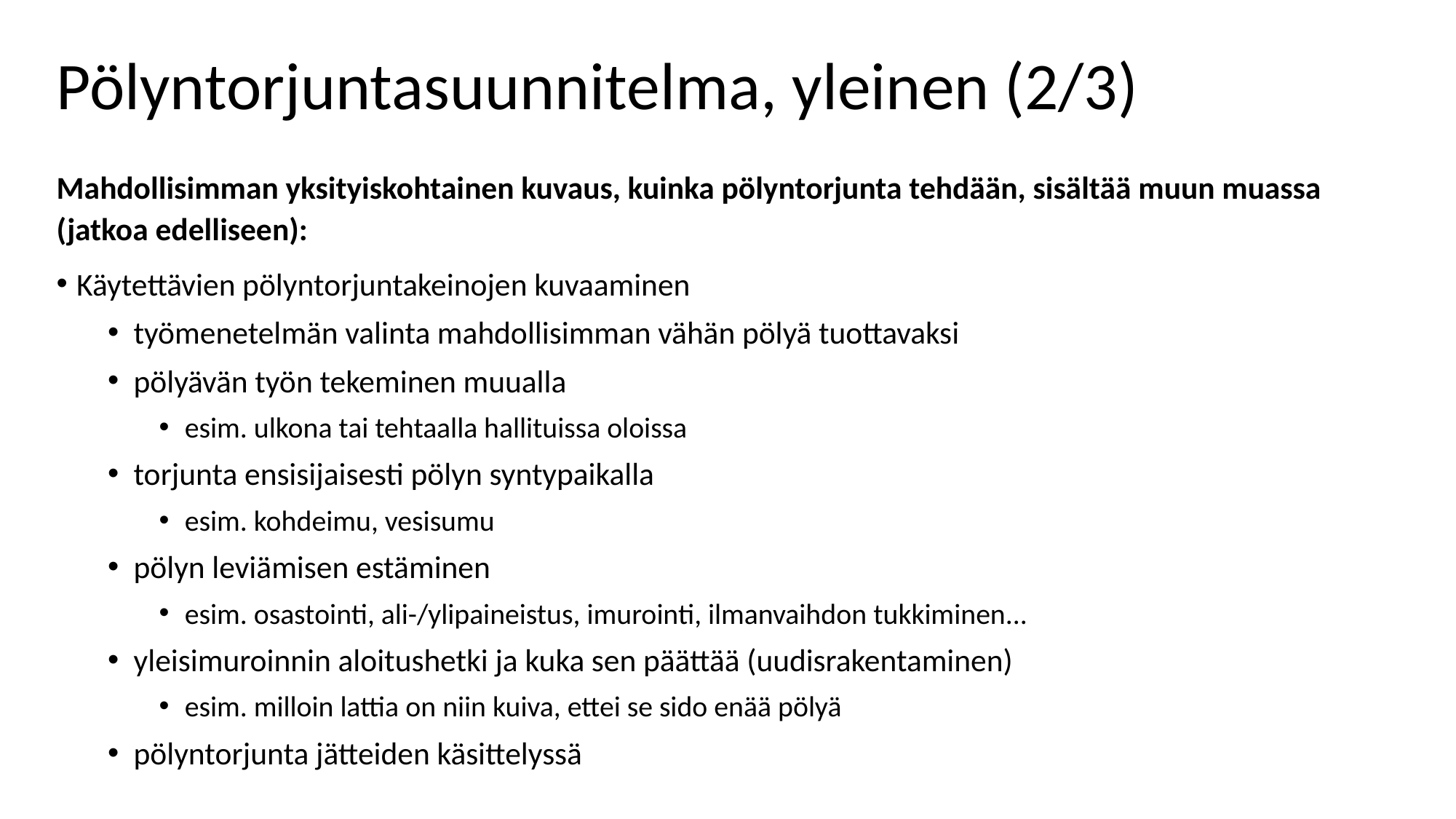

# Pölyntorjuntasuunnitelma, yleinen (2/3)
Mahdollisimman yksityiskohtainen kuvaus, kuinka pölyntorjunta tehdään, sisältää muun muassa (jatkoa edelliseen):
Käytettävien pölyntorjuntakeinojen kuvaaminen
työmenetelmän valinta mahdollisimman vähän pölyä tuottavaksi
pölyävän työn tekeminen muualla
esim. ulkona tai tehtaalla hallituissa oloissa
torjunta ensisijaisesti pölyn syntypaikalla
esim. kohdeimu, vesisumu
pölyn leviämisen estäminen
esim. osastointi, ali-/ylipaineistus, imurointi, ilmanvaihdon tukkiminen...
yleisimuroinnin aloitushetki ja kuka sen päättää (uudisrakentaminen)
esim. milloin lattia on niin kuiva, ettei se sido enää pölyä
pölyntorjunta jätteiden käsittelyssä